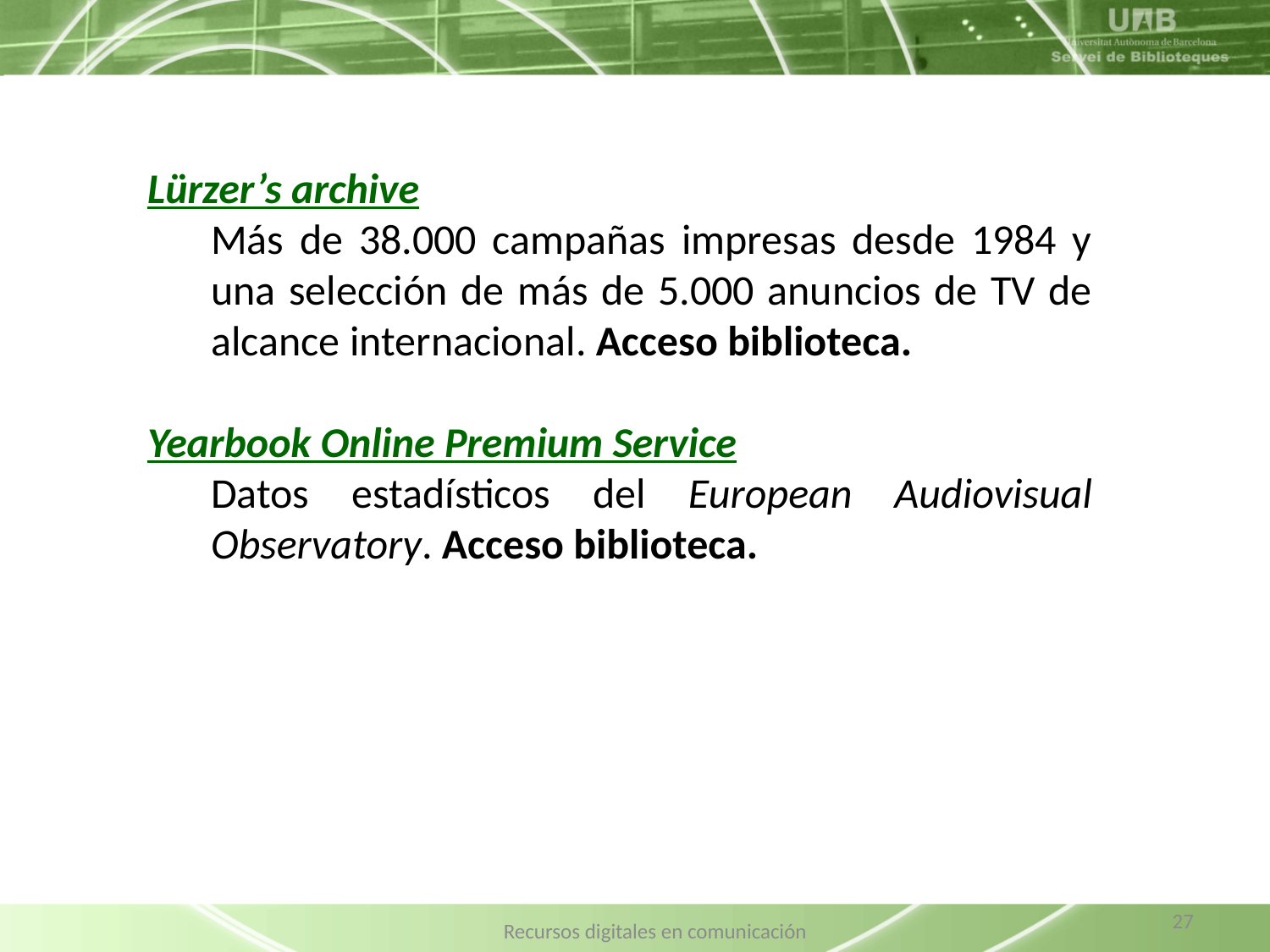

Lürzer’s archive
Más de 38.000 campañas impresas desde 1984 y una selección de más de 5.000 anuncios de TV de alcance internacional. Acceso biblioteca.

Yearbook Online Premium Service
Datos estadísticos del European Audiovisual Observatory. Acceso biblioteca.
27
Recursos digitales en comunicación